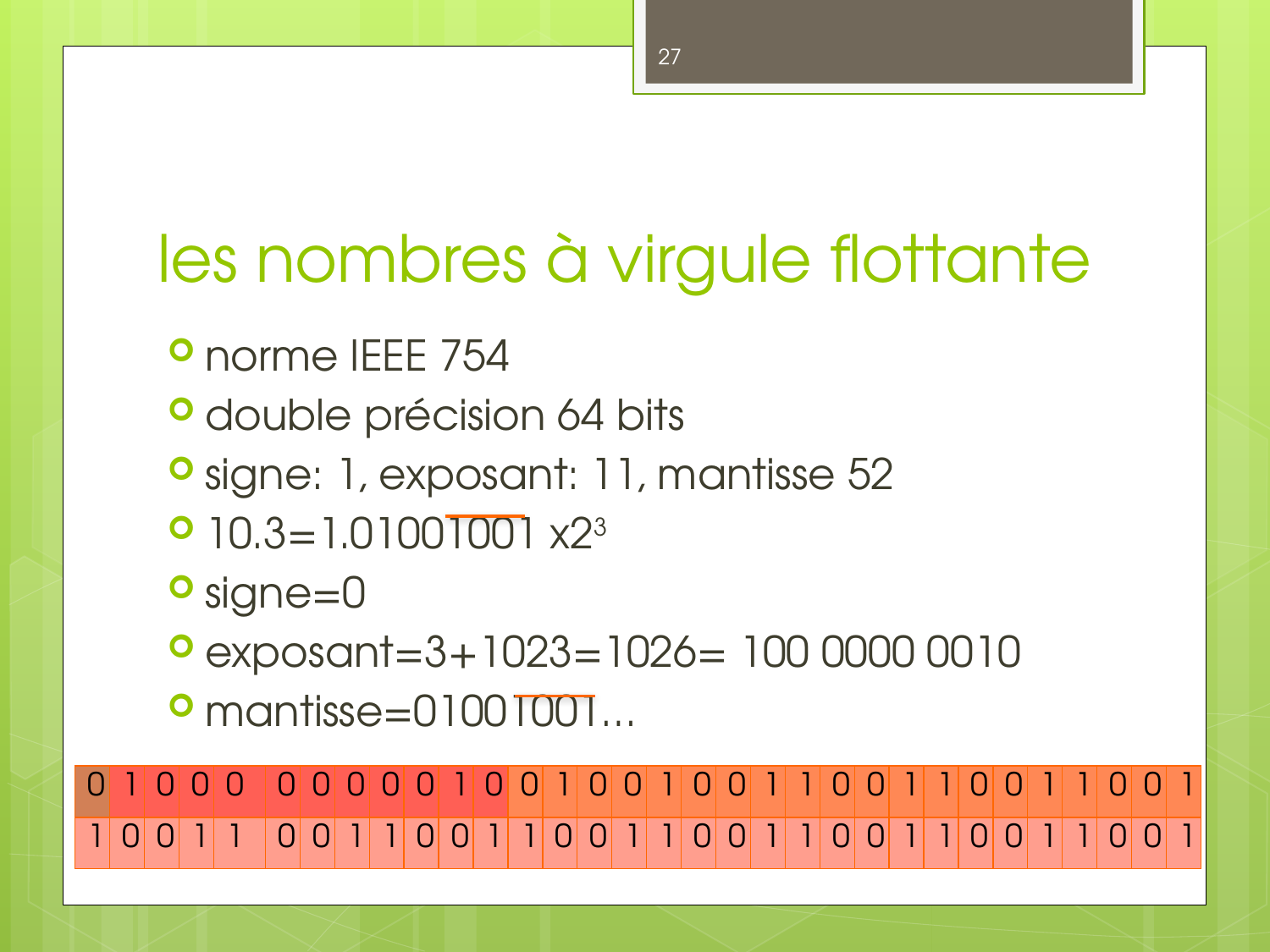

27
# les nombres à virgule flottante
norme IEEE 754
double précision 64 bits
signe: 1, exposant: 11, mantisse 52
10.3=1.01001001 x23
signe=0
exposant=3+1023=1026= 100 0000 0010
mantisse=01001001…
| 0 | 1 | 0 | 0 | 0 | 0 | 0 | 0 | 0 | 0 | 1 | 0 | 0 | 1 | 0 | 0 | 1 | 0 | 0 | 1 | 1 | 0 | 0 | 1 | 1 | 0 | 0 | 1 | 1 | 0 | 0 | 1 |
| --- | --- | --- | --- | --- | --- | --- | --- | --- | --- | --- | --- | --- | --- | --- | --- | --- | --- | --- | --- | --- | --- | --- | --- | --- | --- | --- | --- | --- | --- | --- | --- |
| 1 | 0 | 0 | 1 | 1 | 0 | 0 | 1 | 1 | 0 | 0 | 1 | 1 | 0 | 0 | 1 | 1 | 0 | 0 | 1 | 1 | 0 | 0 | 1 | 1 | 0 | 0 | 1 | 1 | 0 | 0 | 1 |